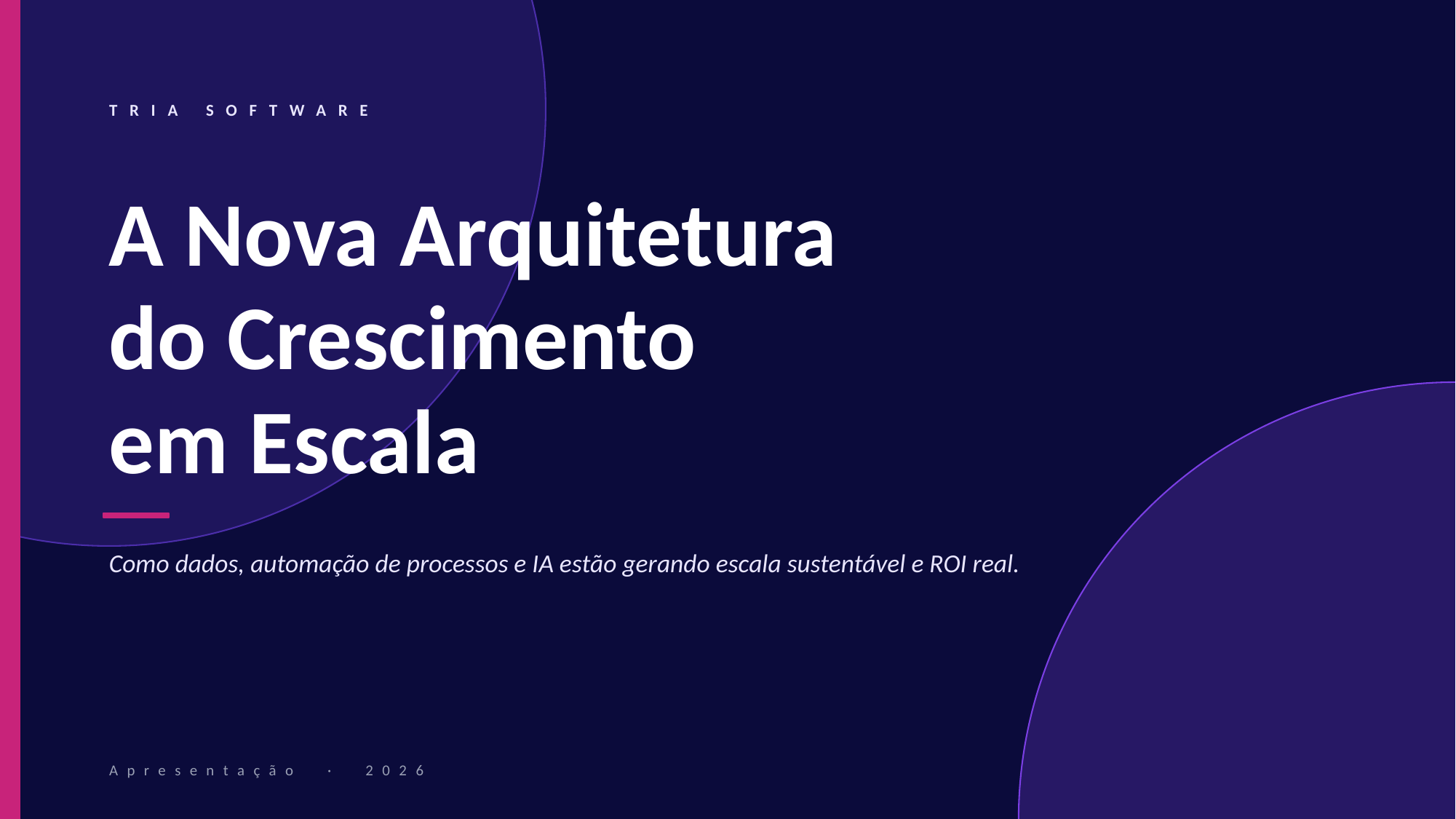

TRIA SOFTWARE
A Nova Arquitetura
do Crescimento
em Escala

Como dados, automação de processos e IA estão gerando escala sustentável e ROI real.
Apresentação  ·  2026